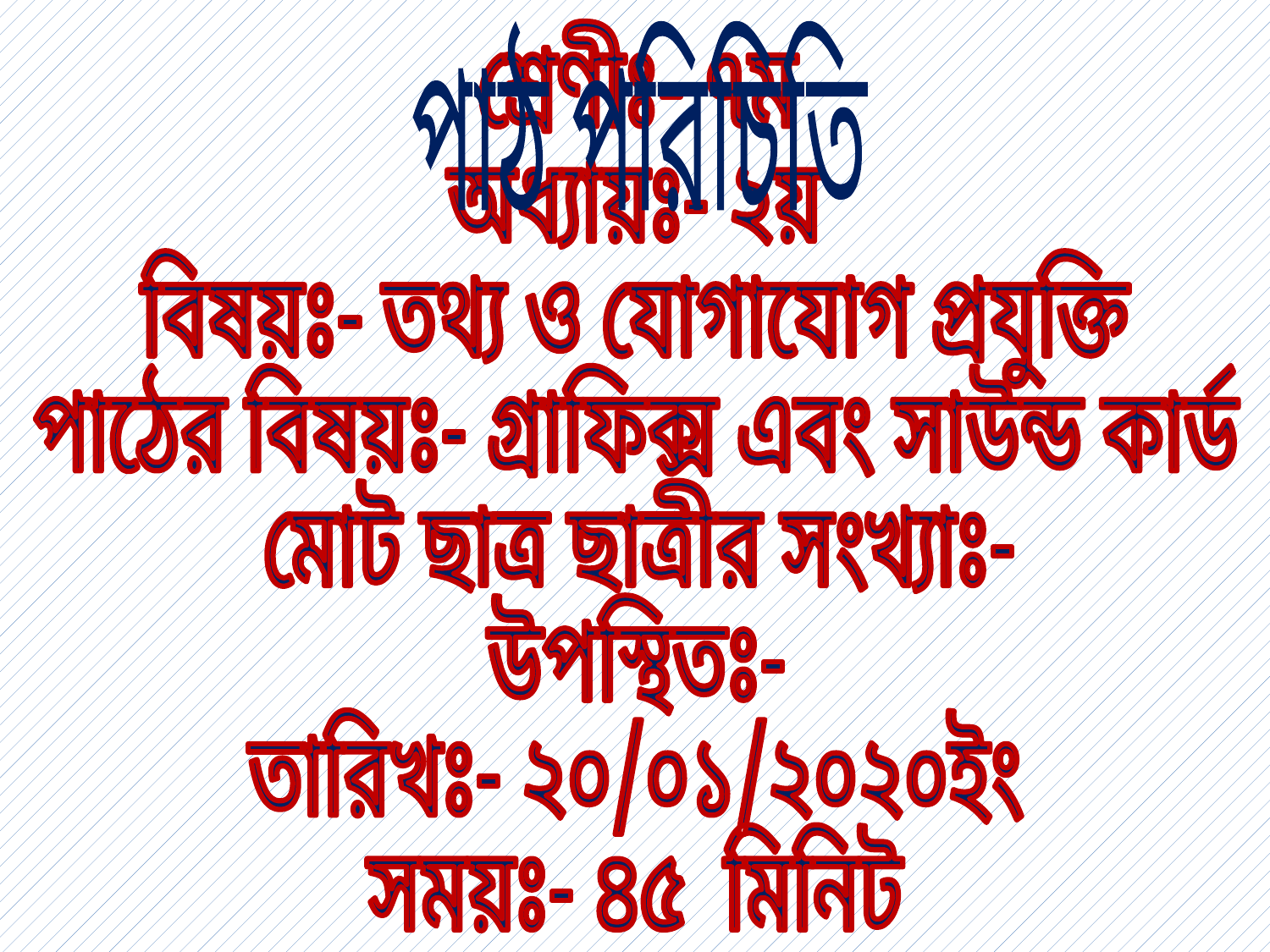

শ্রেণীঃ- ৭ম
অধ্যায়ঃ- ২য়
বিষয়ঃ- তথ্য ও যোগাযোগ প্রযুক্তি
পাঠের বিষয়ঃ- গ্রাফিক্স এবং সাউন্ড কার্ড
মোট ছাত্র ছাত্রীর সংখ্যাঃ-
উপস্থিতঃ-
তারিখঃ- ২০/০১/২০২০ইং
সময়ঃ- ৪৫  মিনিট
পাঠ পরিচিতি